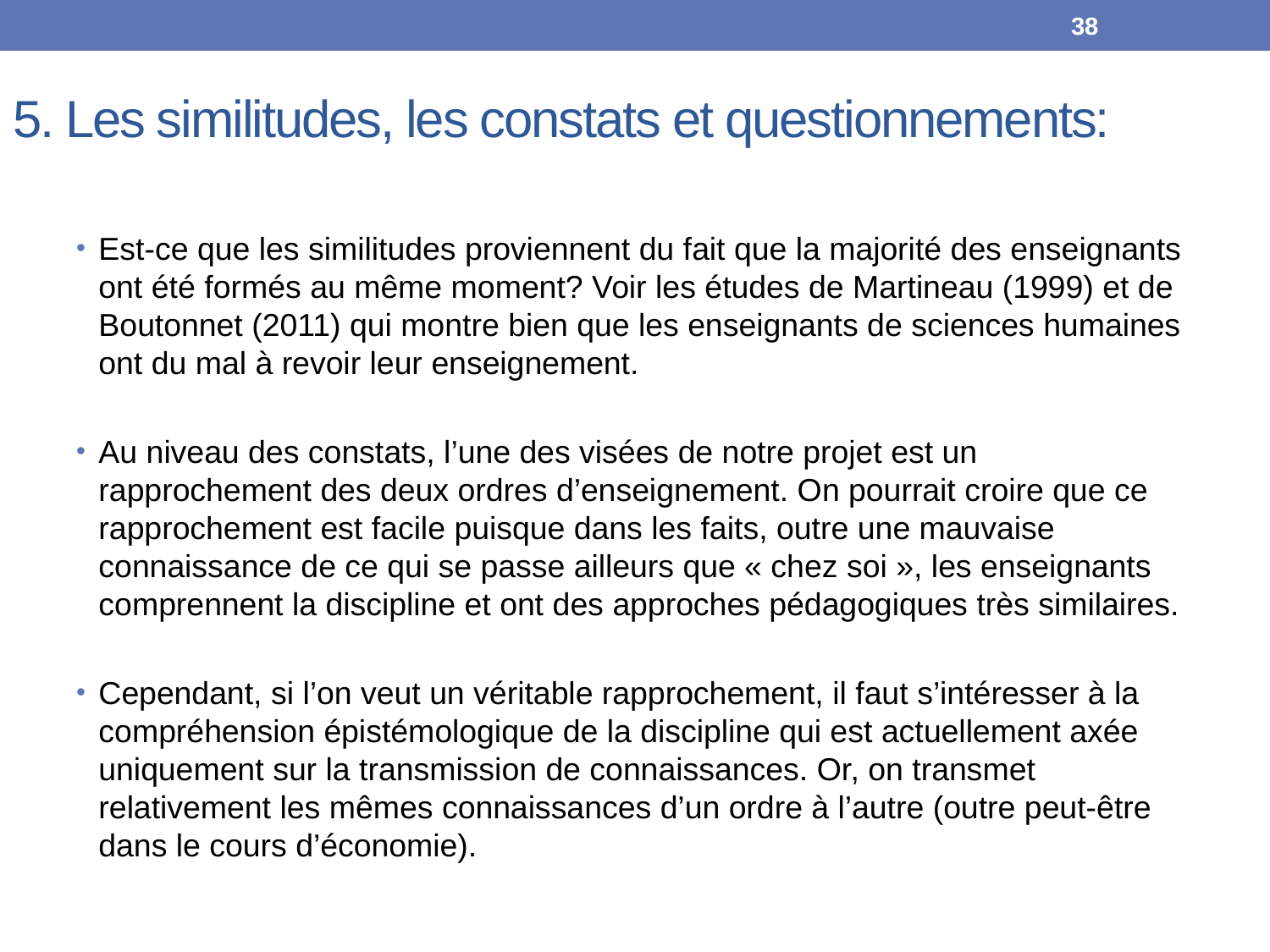

38
# 5. Les similitudes, les constats et questionnements:
Est-ce que les similitudes proviennent du fait que la majorité des enseignants ont été formés au même moment? Voir les études de Martineau (1999) et de Boutonnet (2011) qui montre bien que les enseignants de sciences humaines ont du mal à revoir leur enseignement.

Au niveau des constats, l’une des visées de notre projet est un rapprochement des deux ordres d’enseignement. On pourrait croire que ce rapprochement est facile puisque dans les faits, outre une mauvaise connaissance de ce qui se passe ailleurs que « chez soi », les enseignants comprennent la discipline et ont des approches pédagogiques très similaires.

Cependant, si l’on veut un véritable rapprochement, il faut s’intéresser à la compréhension épistémologique de la discipline qui est actuellement axée uniquement sur la transmission de connaissances. Or, on transmet relativement les mêmes connaissances d’un ordre à l’autre (outre peut-être dans le cours d’économie).